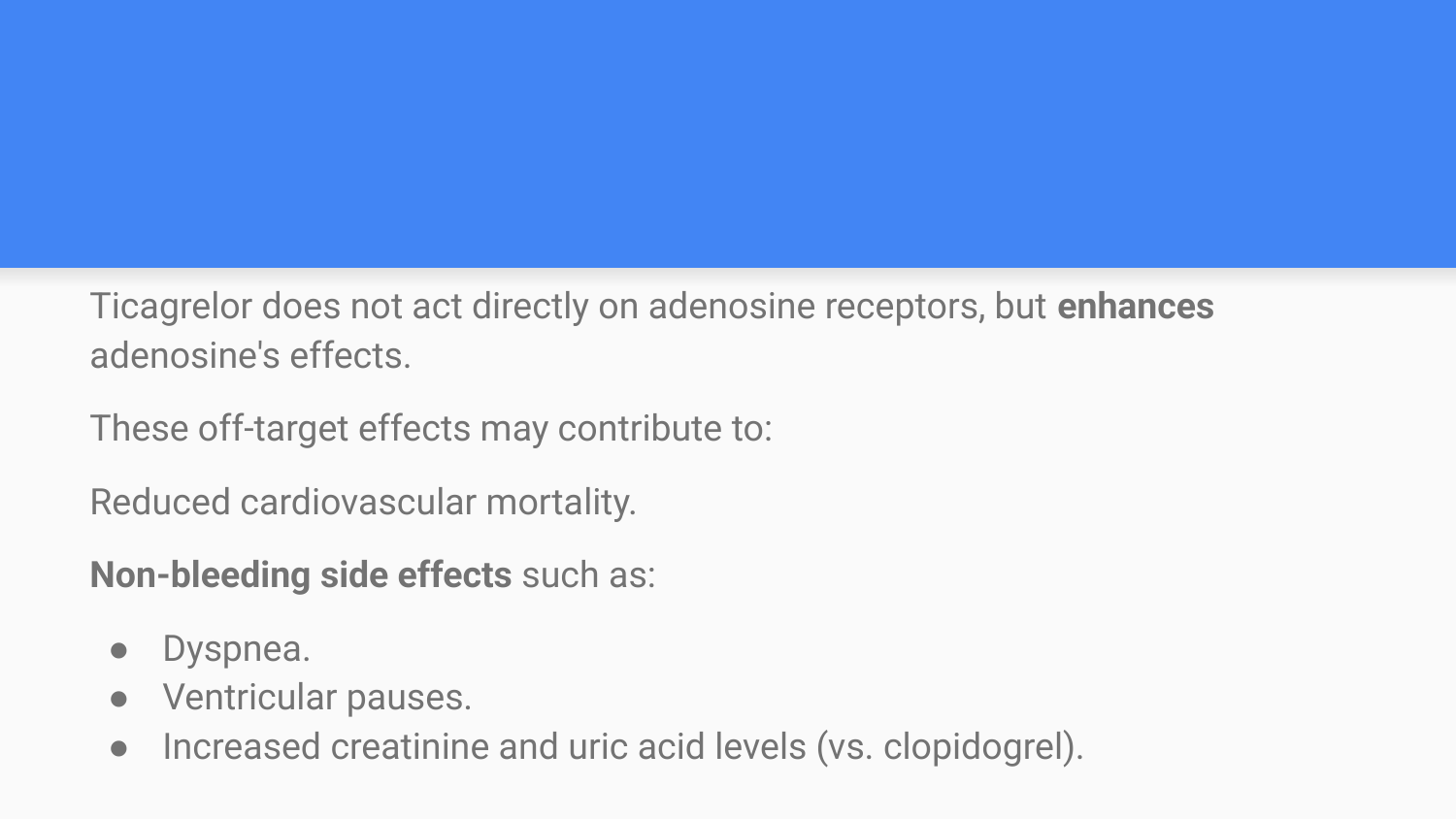

#
Ticagrelor does not act directly on adenosine receptors, but enhances adenosine's effects.
These off-target effects may contribute to:
Reduced cardiovascular mortality.
Non-bleeding side effects such as:
Dyspnea.
Ventricular pauses.
Increased creatinine and uric acid levels (vs. clopidogrel).